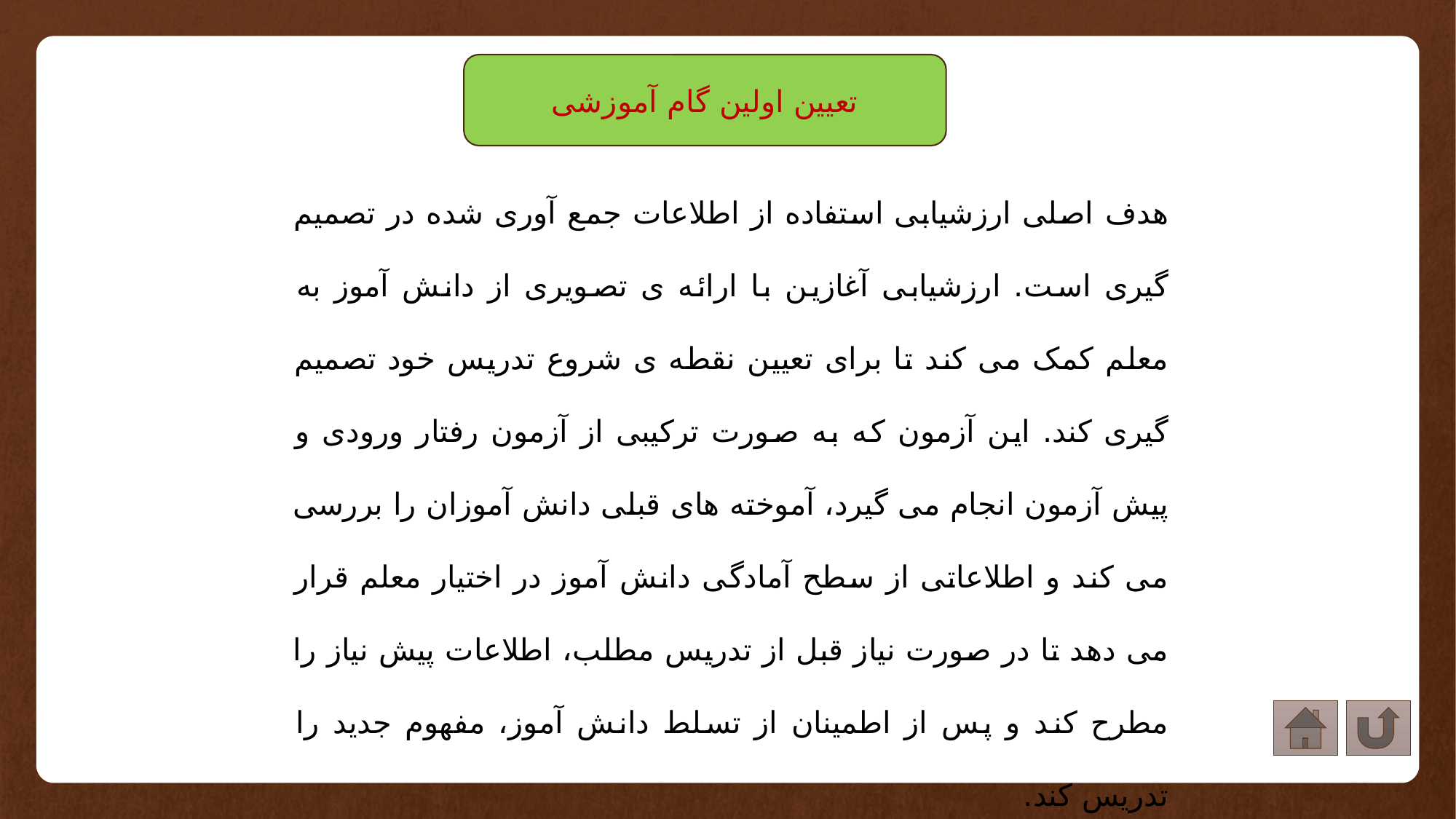

تعیین اولین گام آموزشی
هدف اصلی ارزشیابی استفاده از اطلاعات جمع آوری شده در تصمیم گیری است. ارزشیابی آغازین با ارائه ی تصویری از دانش آموز به معلم کمک می کند تا برای تعیین نقطه ی شروع تدریس خود تصمیم گیری کند. این آزمون که به صورت ترکیبی از آزمون رفتار ورودی و پیش آزمون انجام می گیرد، آموخته های قبلی دانش آموزان را بررسی می کند و اطلاعاتی از سطح آمادگی دانش آموز در اختیار معلم قرار می دهد تا در صورت نیاز قبل از تدریس مطلب، اطلاعات پیش نیاز را مطرح کند و پس از اطمینان از تسلط دانش آموز، مفهوم جدید را تدریس کند.